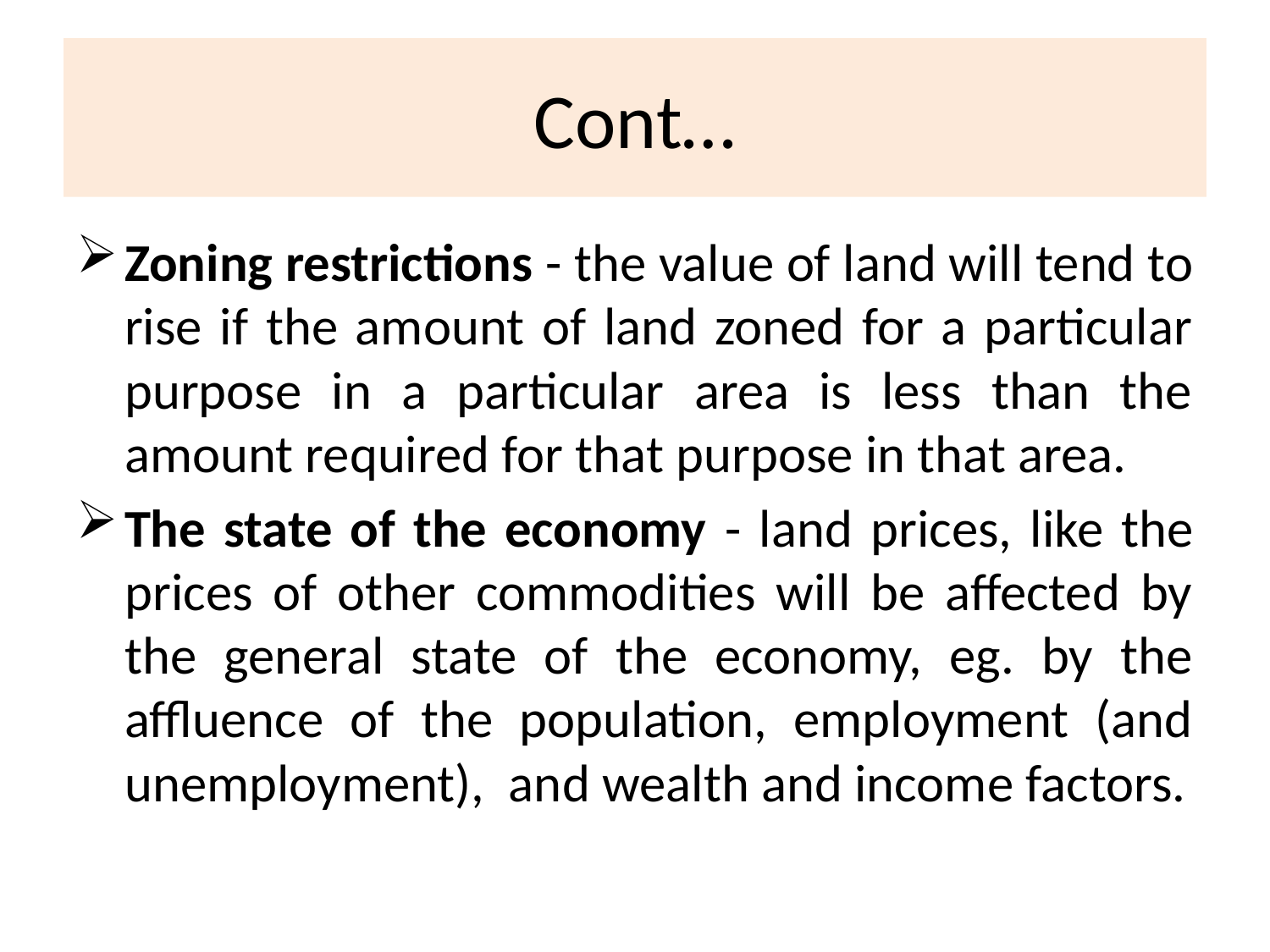

# Cont…
Zoning restrictions - the value of land will tend to rise if the amount of land zoned for a particular purpose in a particular area is less than the amount required for that purpose in that area.
The state of the economy - land prices, like the prices of other commodities will be affected by the general state of the economy, eg. by the affluence of the population, employment (and unemployment),  and wealth and income factors.